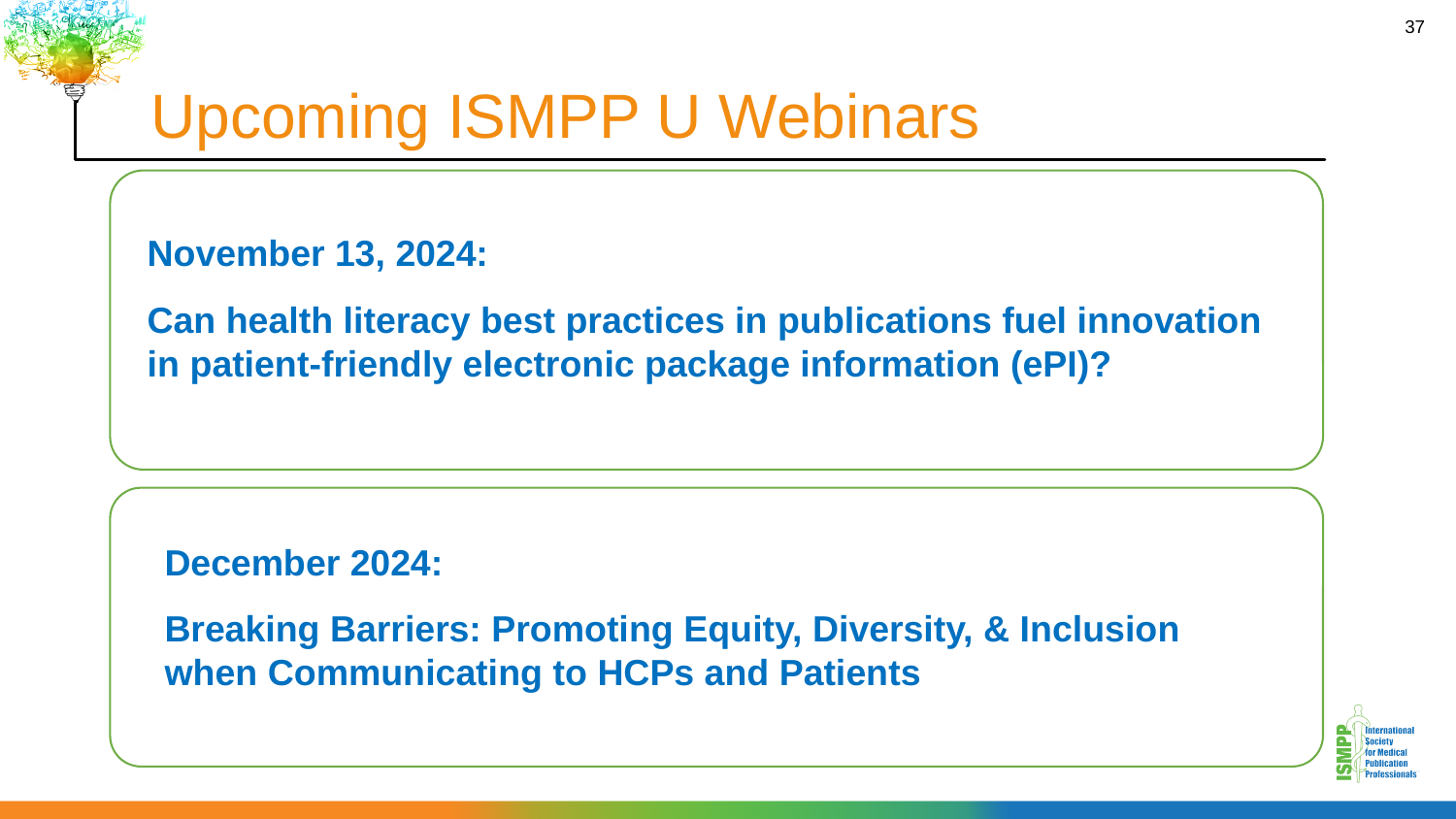

37
# Upcoming ISMPP U Webinars

November 13, 2024:
Can health literacy best practices in publications fuel innovation in patient-friendly electronic package information (ePI)?

December 2024:
Breaking Barriers: Promoting Equity, Diversity, & Inclusion when Communicating to HCPs and Patients